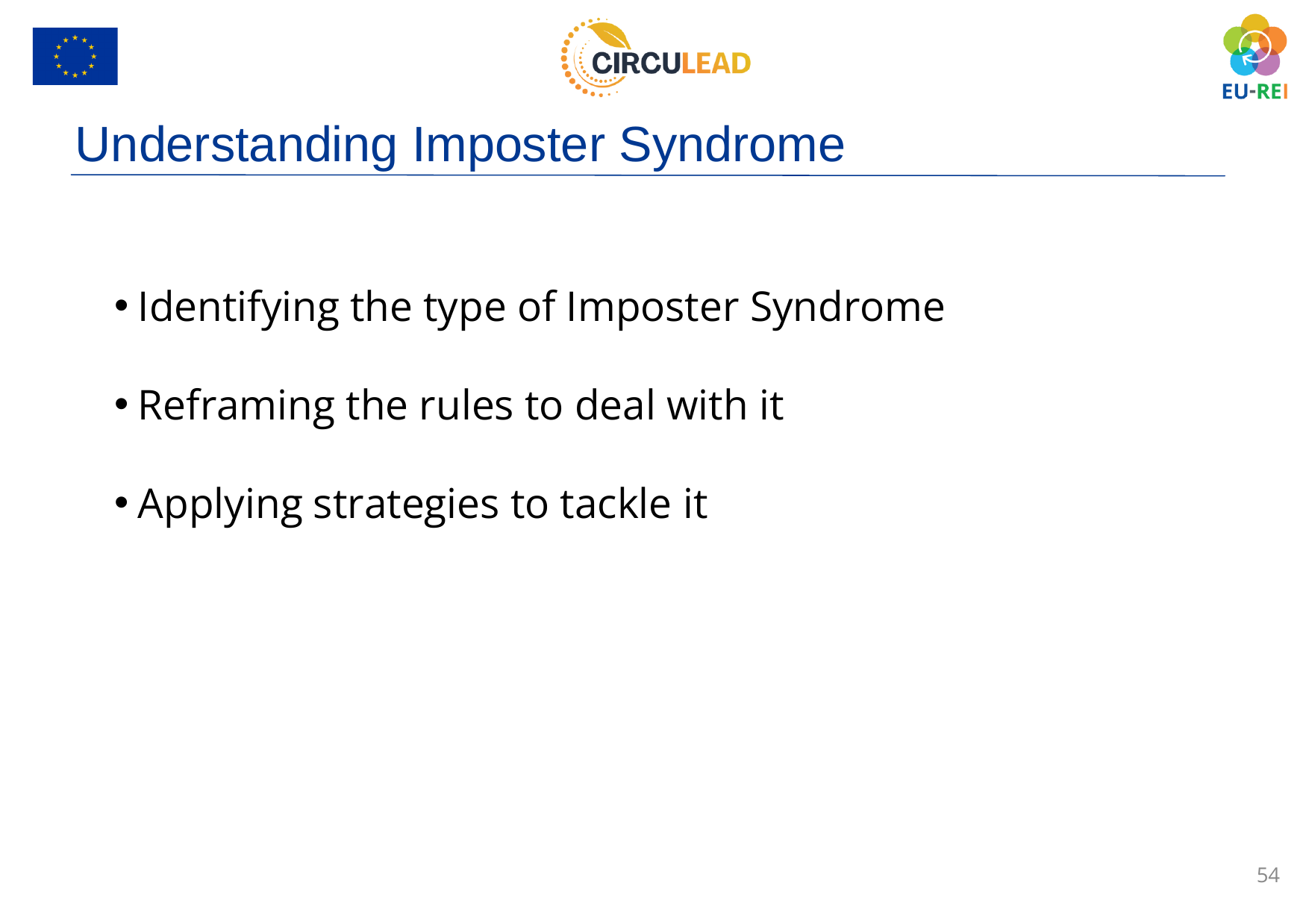

Understanding Imposter Syndrome

Identifying the type of Imposter Syndrome

Reframing the rules to deal with it

Applying strategies to tackle it
54